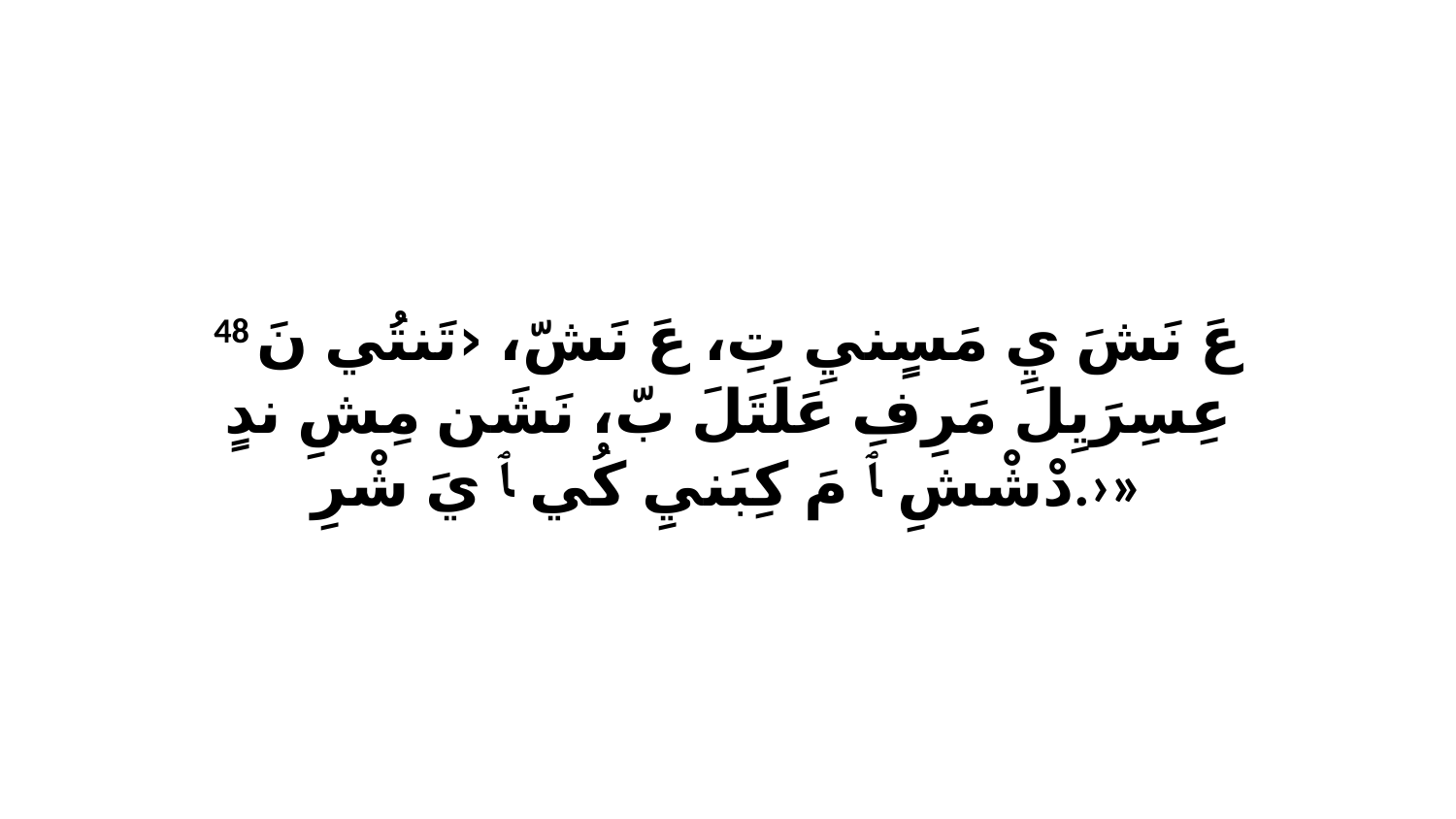

48 عَ نَشَ يِ مَسٍنيِ تِ، عَ نَشّ، ‹تَنتُي نَ عِسِرَيِلَ مَرِفِ عَلَتَلَ بّ، نَشَن مِشِ ندٍ دْشْشِ ﭑ مَ كِبَنيِ كُي ﭑ يَ شْرِ.›»